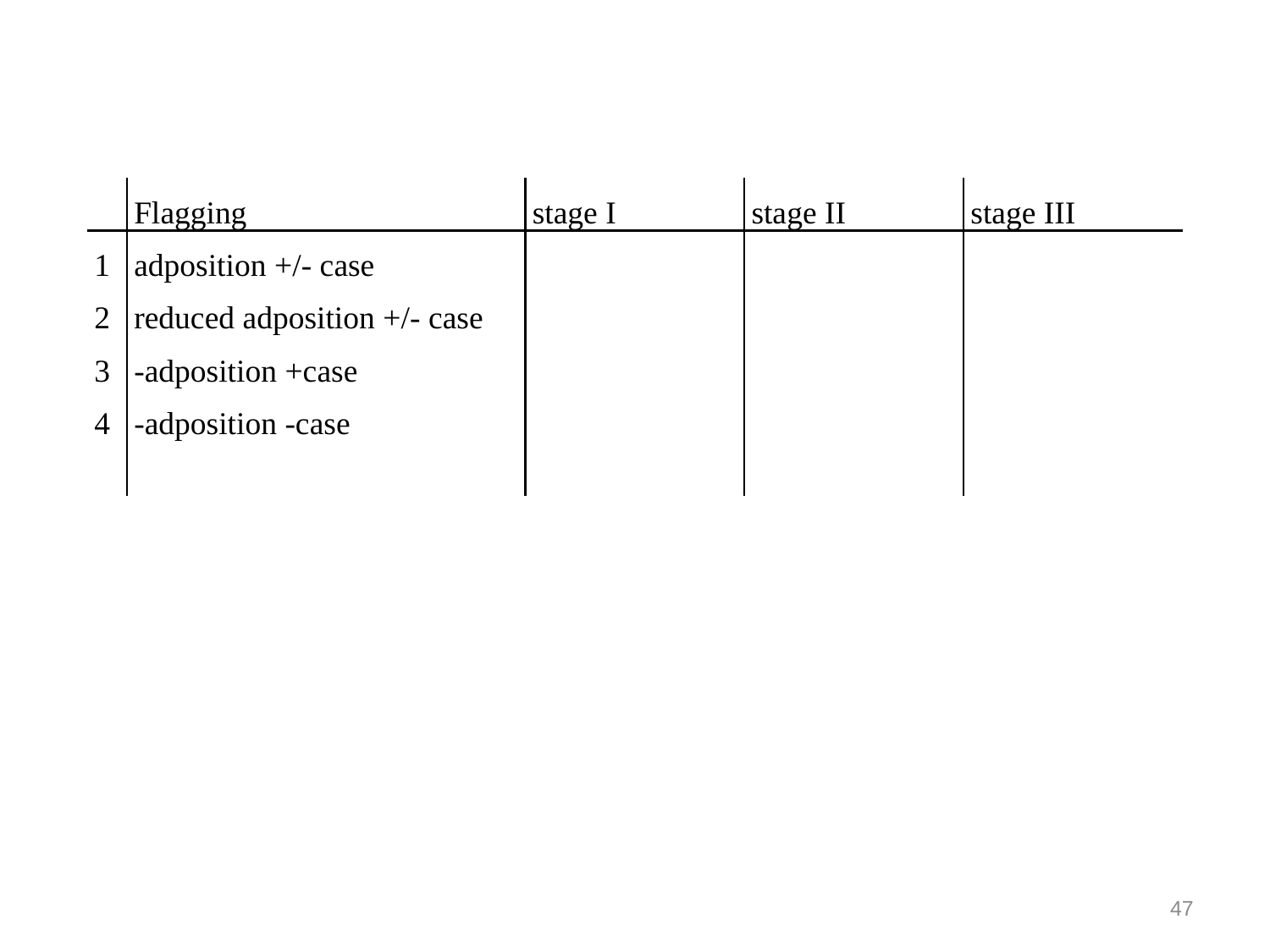

|  | Flagging | stage I | stage II | stage III |
| --- | --- | --- | --- | --- |
| 1 | adposition +/- case |  |  |  |
| 2 | reduced adposition +/- case |  |  |  |
| 3 | -adposition +case |  |  |  |
| 4 | -adposition -case |  |  |  |
47